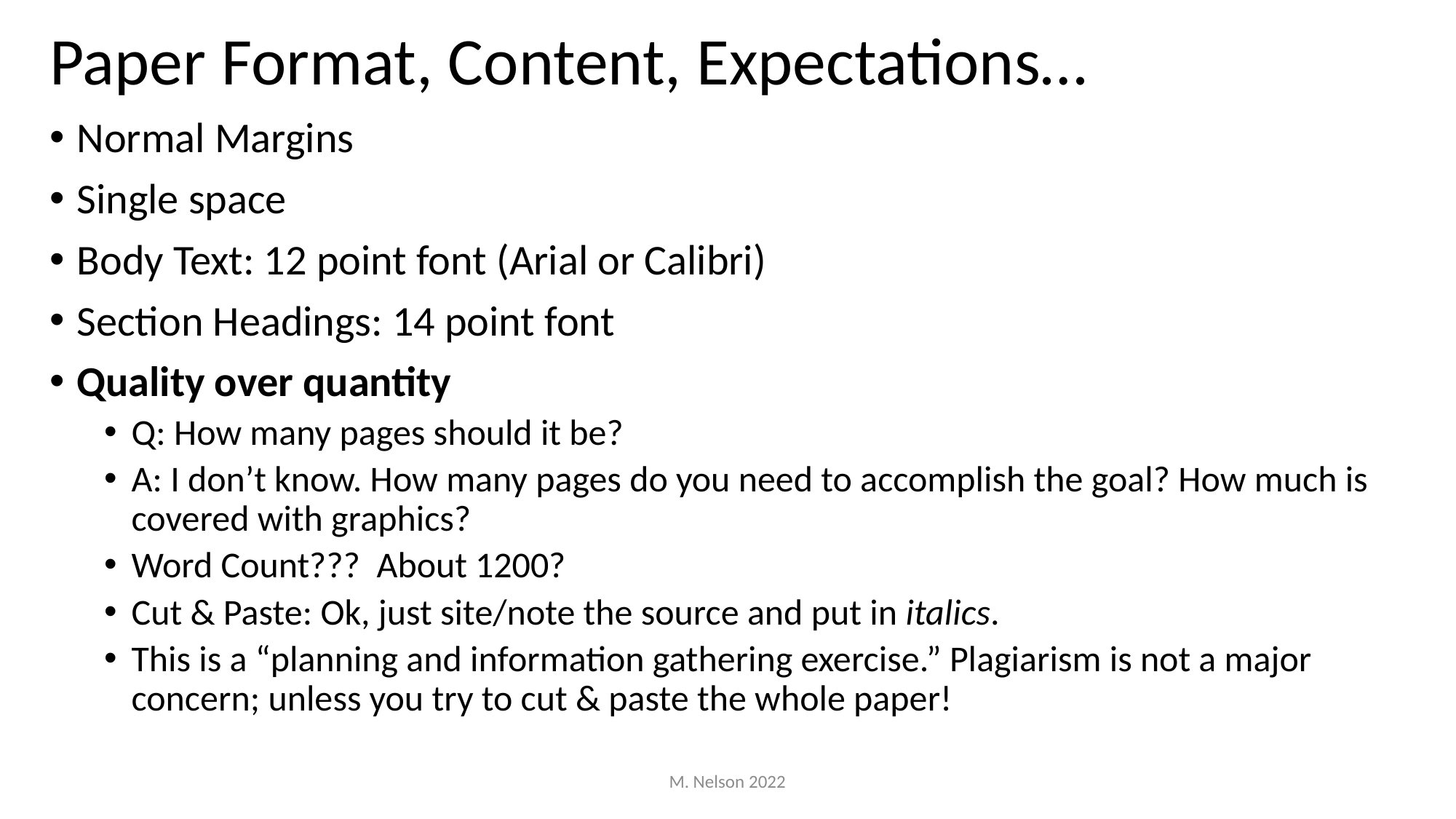

# Paper Format, Content, Expectations…
Normal Margins
Single space
Body Text: 12 point font (Arial or Calibri)
Section Headings: 14 point font
Quality over quantity
Q: How many pages should it be?
A: I don’t know. How many pages do you need to accomplish the goal? How much is covered with graphics?
Word Count???  About 1200?
Cut & Paste: Ok, just site/note the source and put in italics.
This is a “planning and information gathering exercise.” Plagiarism is not a major concern; unless you try to cut & paste the whole paper!

M. Nelson 2022